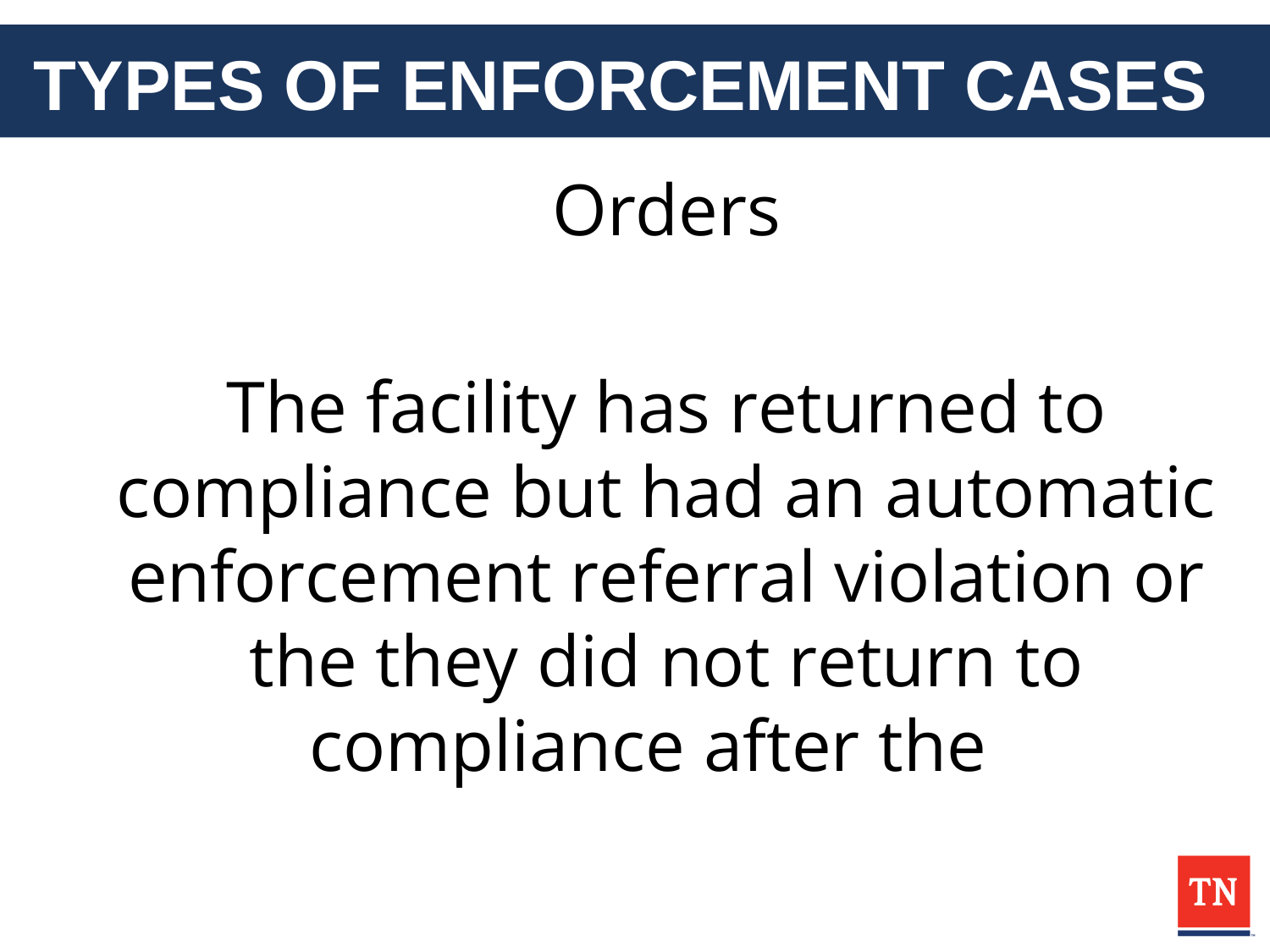

# TYPES OF ENFORCEMENT CASES
Orders

The facility has returned to compliance but had an automatic enforcement referral violation or the they did not return to compliance after the